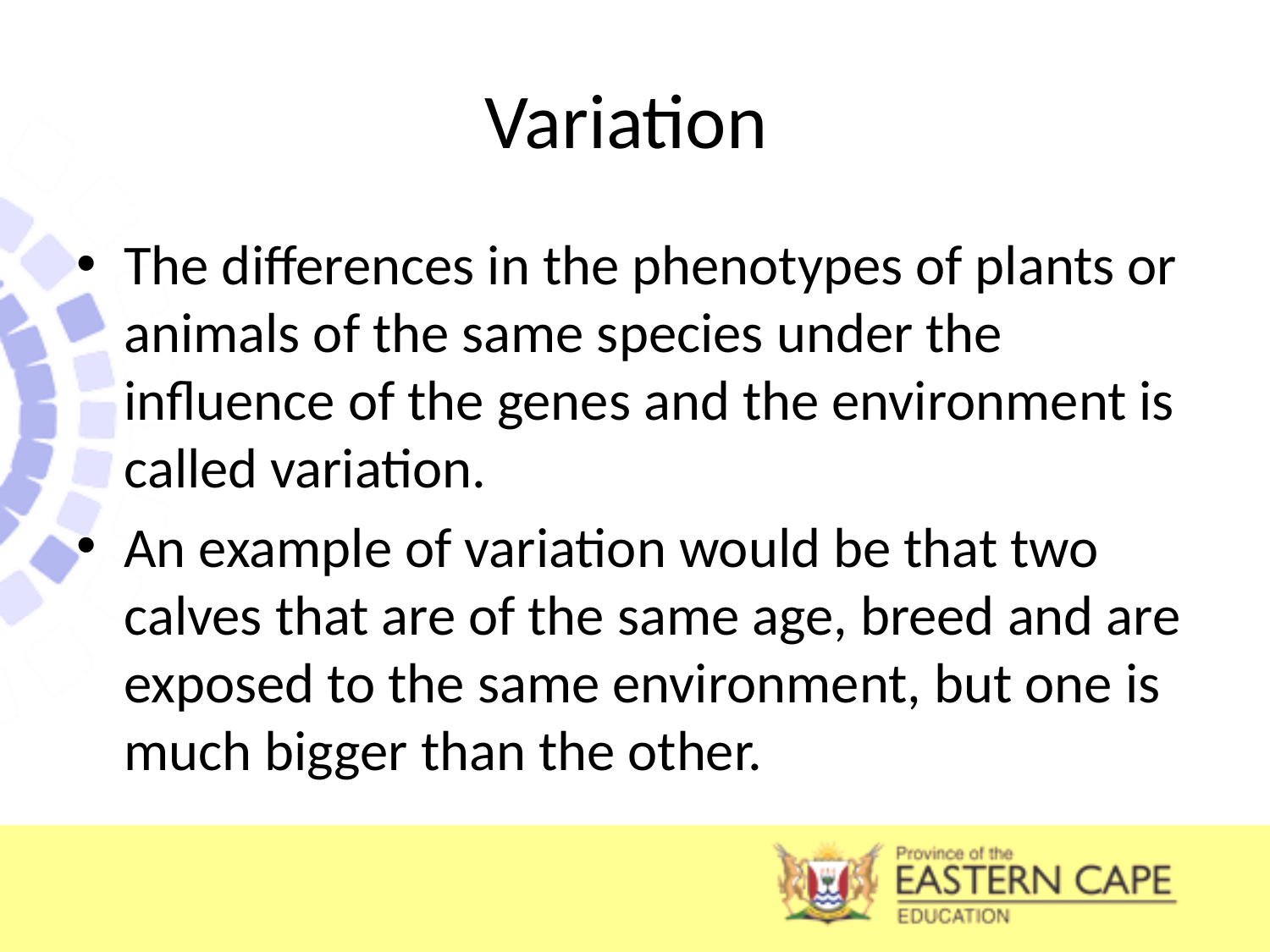

# Variation
The differences in the phenotypes of plants or animals of the same species under the influence of the genes and the environment is called variation.
An example of variation would be that two calves that are of the same age, breed and are exposed to the same environment, but one is much bigger than the other.